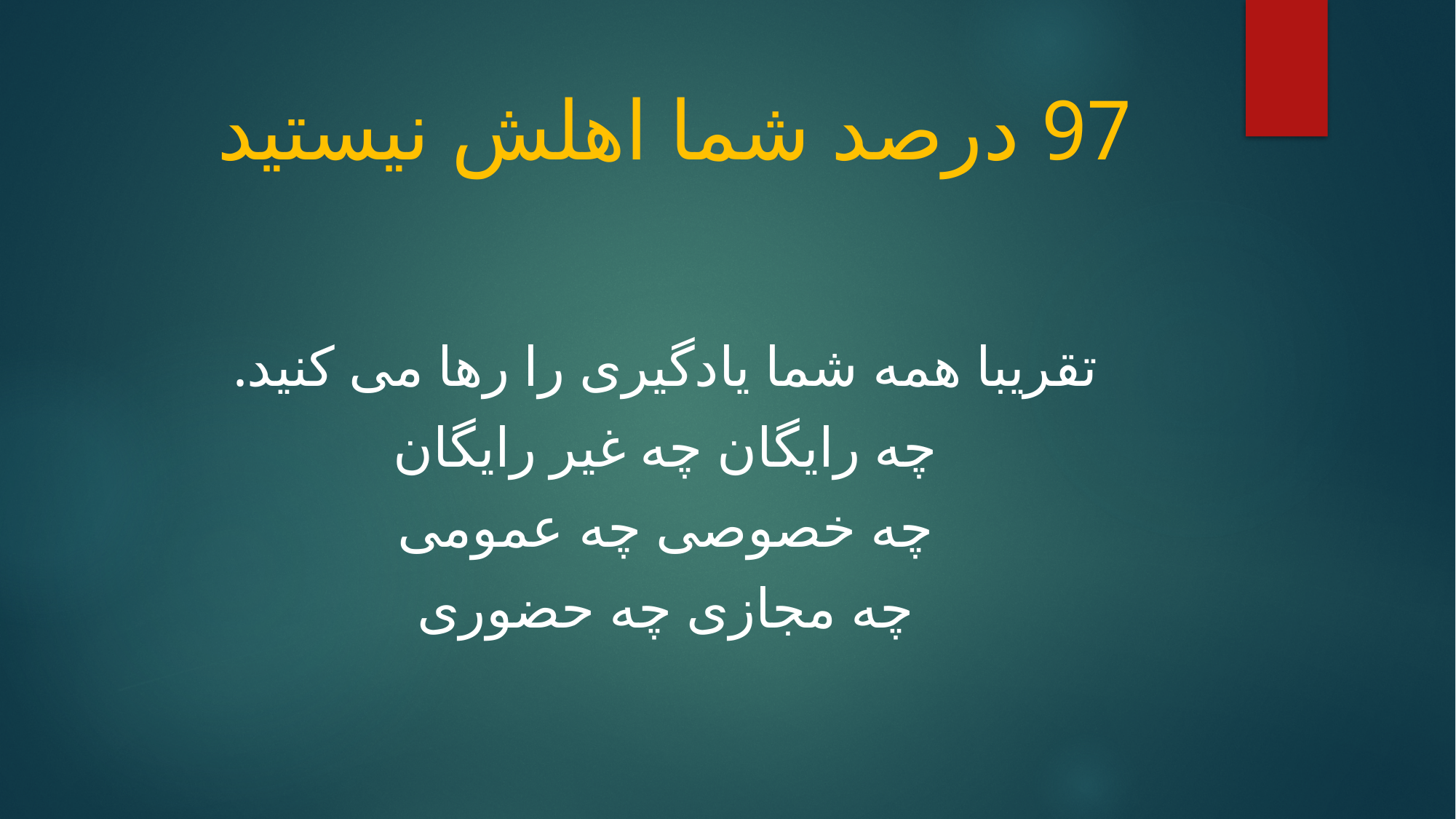

# 97 درصد شما اهلش نیستید

تقریبا همه شما یادگیری را رها می کنید.
چه رایگان چه غیر رایگان
چه خصوصی چه عمومی
چه مجازی چه حضوری